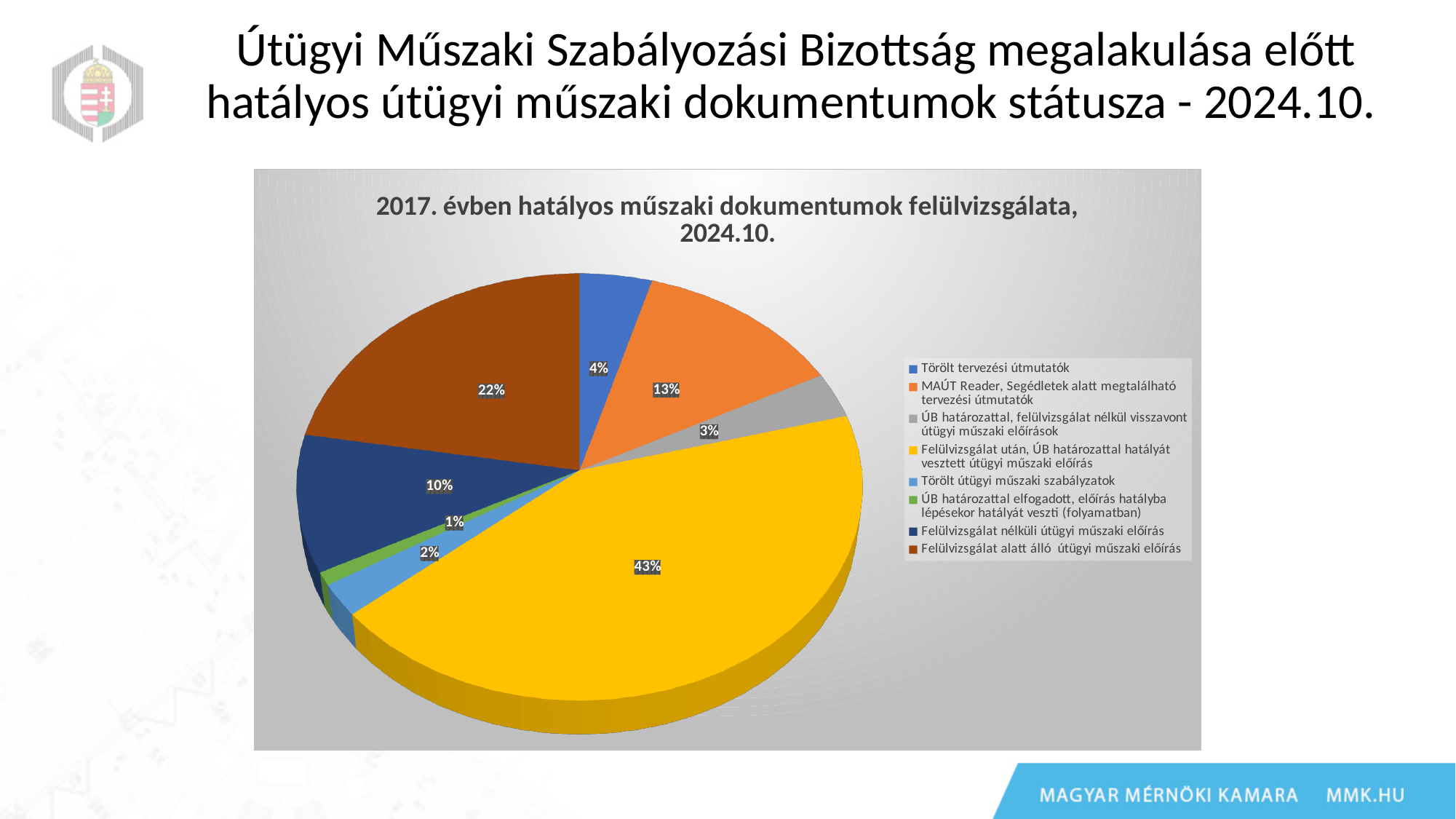

# Útügyi Műszaki Szabályozási Bizottság megalakulása előtt hatályos útügyi műszaki dokumentumok státusza - 2024.10.

[unsupported chart]